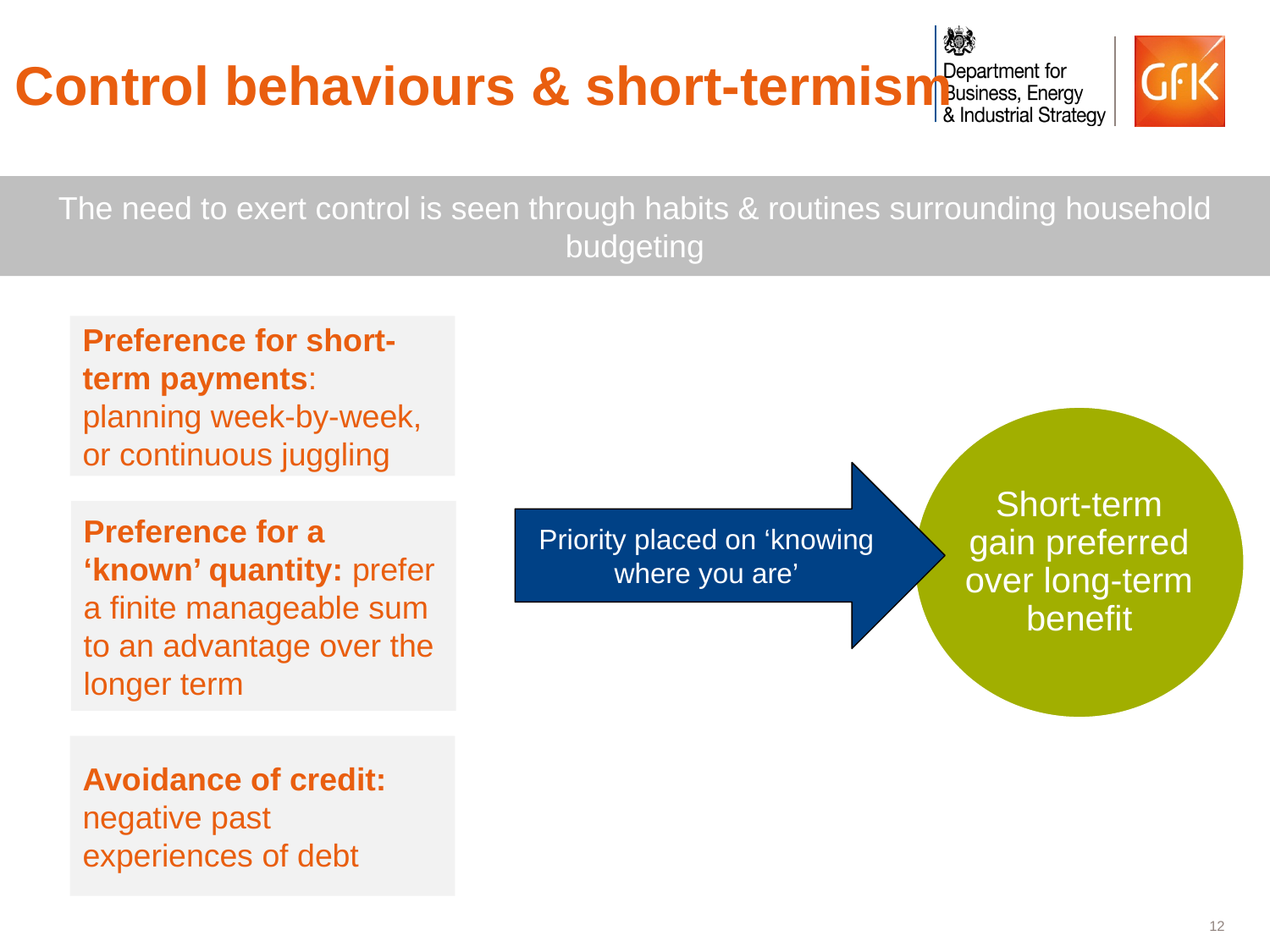

# Control behaviours & short-termism
The need to exert control is seen through habits & routines surrounding household budgeting
Preference for short-term payments: planning week-by-week, or continuous juggling

Short-term gain preferred over long-term benefit
Priority placed on ‘knowing where you are’
Preference for a ‘known’ quantity: prefer a finite manageable sum to an advantage over the longer term
Avoidance of credit: negative past experiences of debt